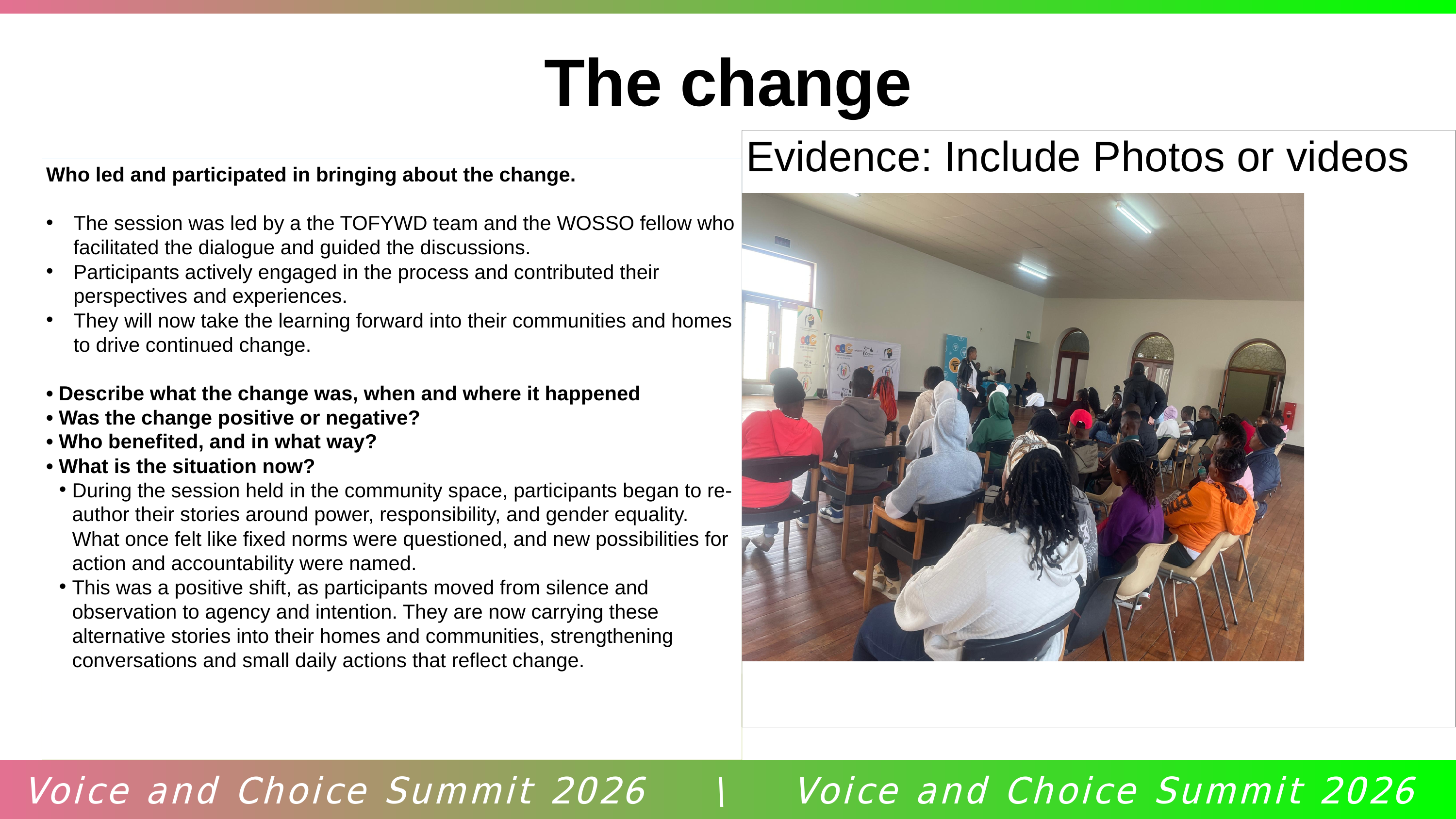

The change
Evidence: Include Photos or videos

Who led and participated in bringing about the change.

The session was led by a the TOFYWD team and the WOSSO fellow who facilitated the dialogue and guided the discussions.
Participants actively engaged in the process and contributed their perspectives and experiences.
They will now take the learning forward into their communities and homes to drive continued change.

• Describe what the change was, when and where it happened
• Was the change positive or negative?
• Who benefited, and in what way?
• What is the situation now?
During the session held in the community space, participants began to re-author their stories around power, responsibility, and gender equality. What once felt like fixed norms were questioned, and new possibilities for action and accountability were named.
This was a positive shift, as participants moved from silence and observation to agency and intention. They are now carrying these alternative stories into their homes and communities, strengthening conversations and small daily actions that reflect change.

Voice and Choice Summit 2026    \    Voice and Choice Summit 2026